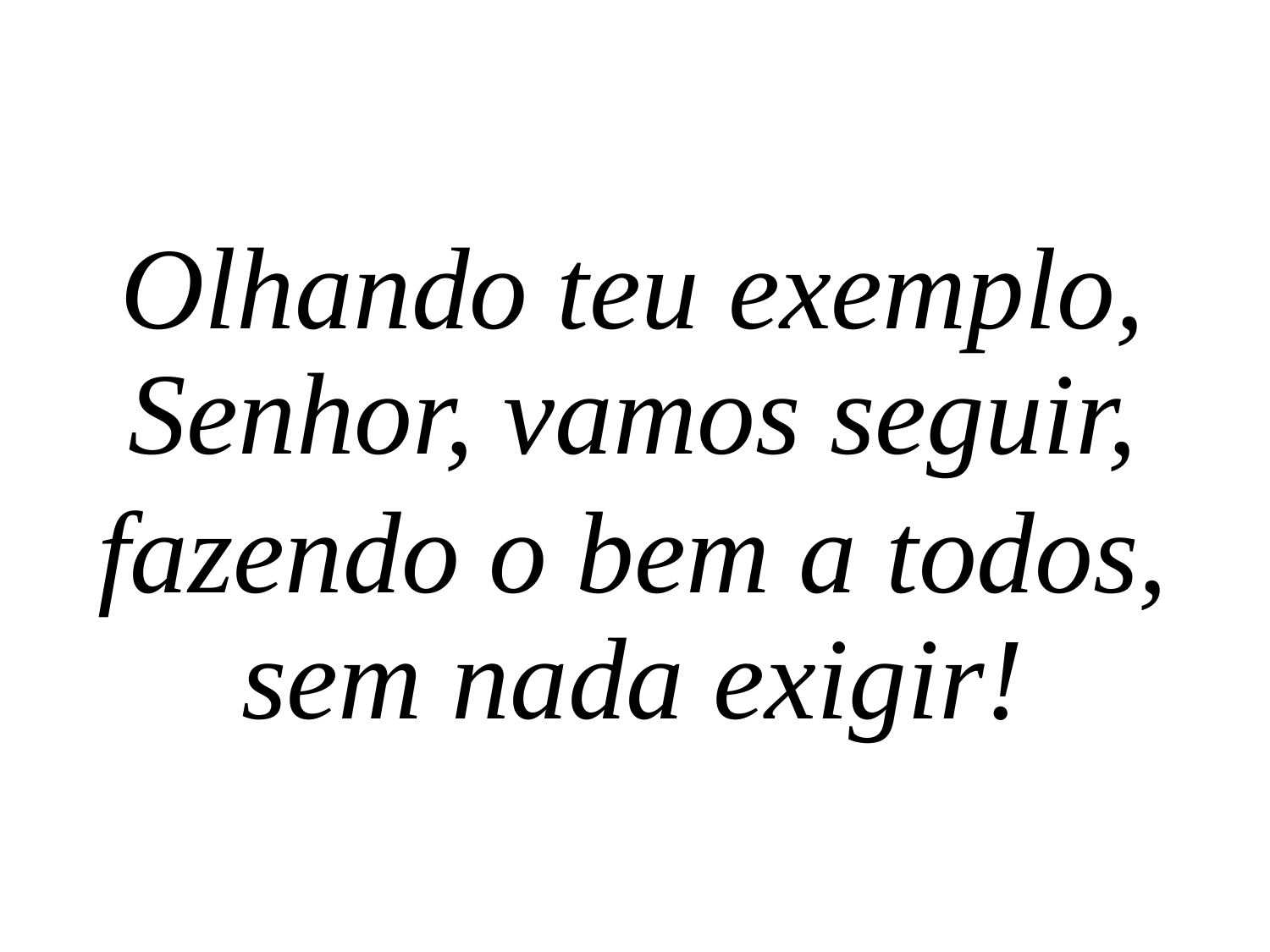

Olhando teu exemplo, Senhor, vamos seguir,
fazendo o bem a todos, sem nada exigir!